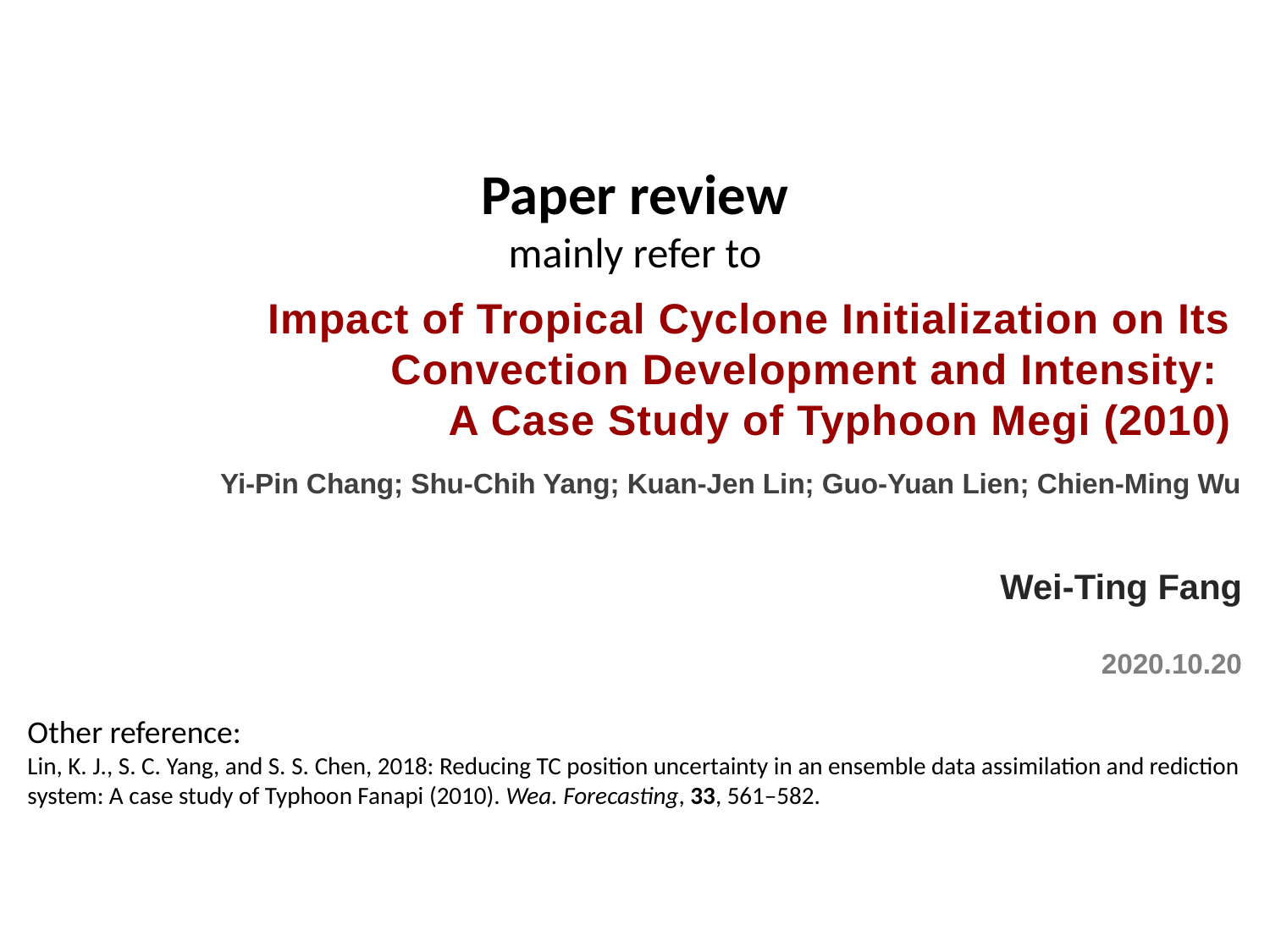

Paper review
mainly refer to
# Impact of Tropical Cyclone Initialization on Its Convection Development and Intensity: A Case Study of Typhoon Megi (2010)
Yi-Pin Chang; Shu-Chih Yang; Kuan-Jen Lin; Guo-Yuan Lien; Chien-Ming Wu
Wei-Ting Fang
2020.10.20
Other reference:
Lin, K. J., S. C. Yang, and S. S. Chen, 2018: Reducing TC position uncertainty in an ensemble data assimilation and rediction system: A case study of Typhoon Fanapi (2010). Wea. Forecasting, 33, 561–582.